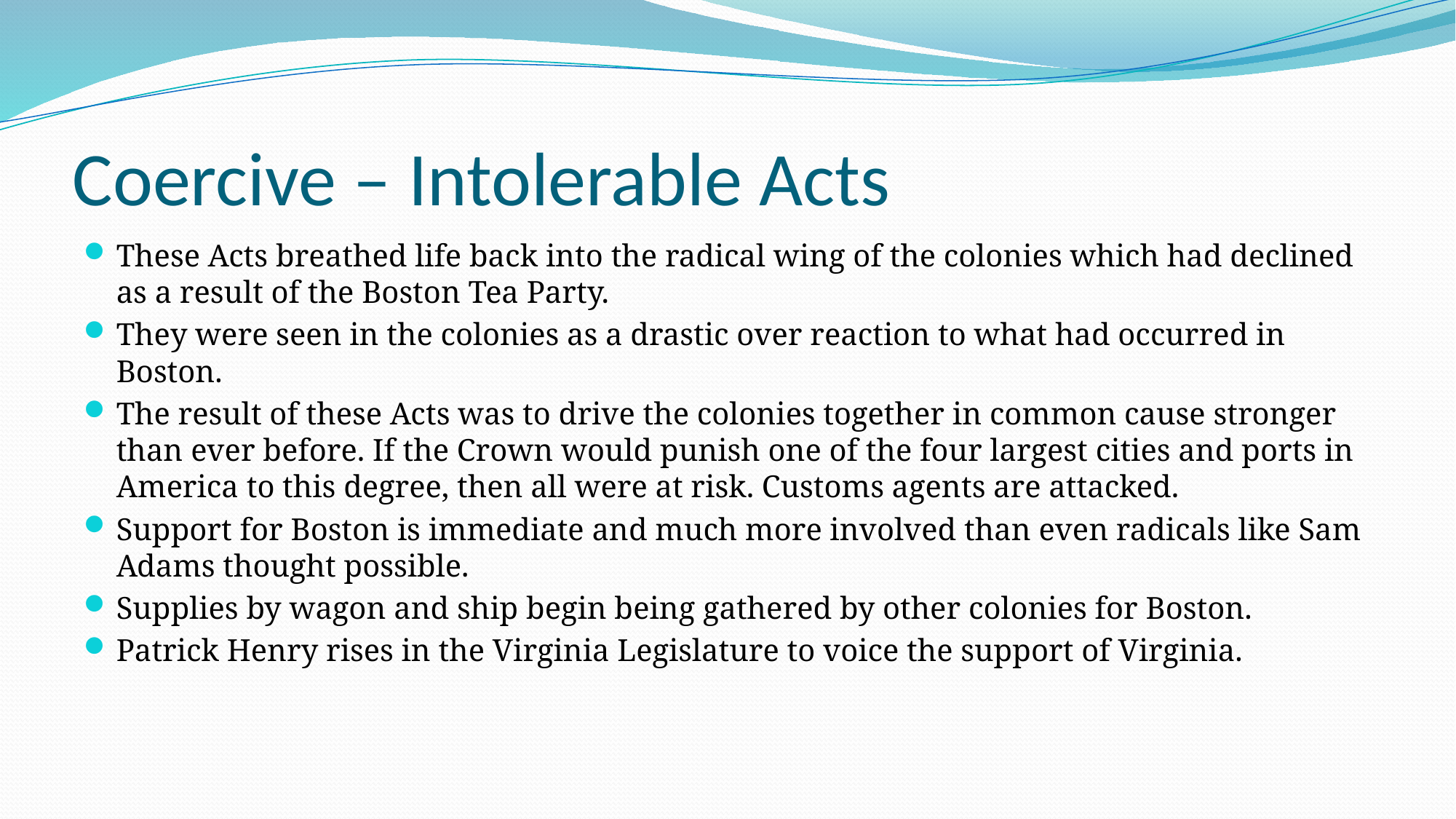

# Coercive – Intolerable Acts
These Acts breathed life back into the radical wing of the colonies which had declined as a result of the Boston Tea Party.
They were seen in the colonies as a drastic over reaction to what had occurred in Boston.
The result of these Acts was to drive the colonies together in common cause stronger than ever before. If the Crown would punish one of the four largest cities and ports in America to this degree, then all were at risk. Customs agents are attacked.
Support for Boston is immediate and much more involved than even radicals like Sam Adams thought possible.
Supplies by wagon and ship begin being gathered by other colonies for Boston.
Patrick Henry rises in the Virginia Legislature to voice the support of Virginia.